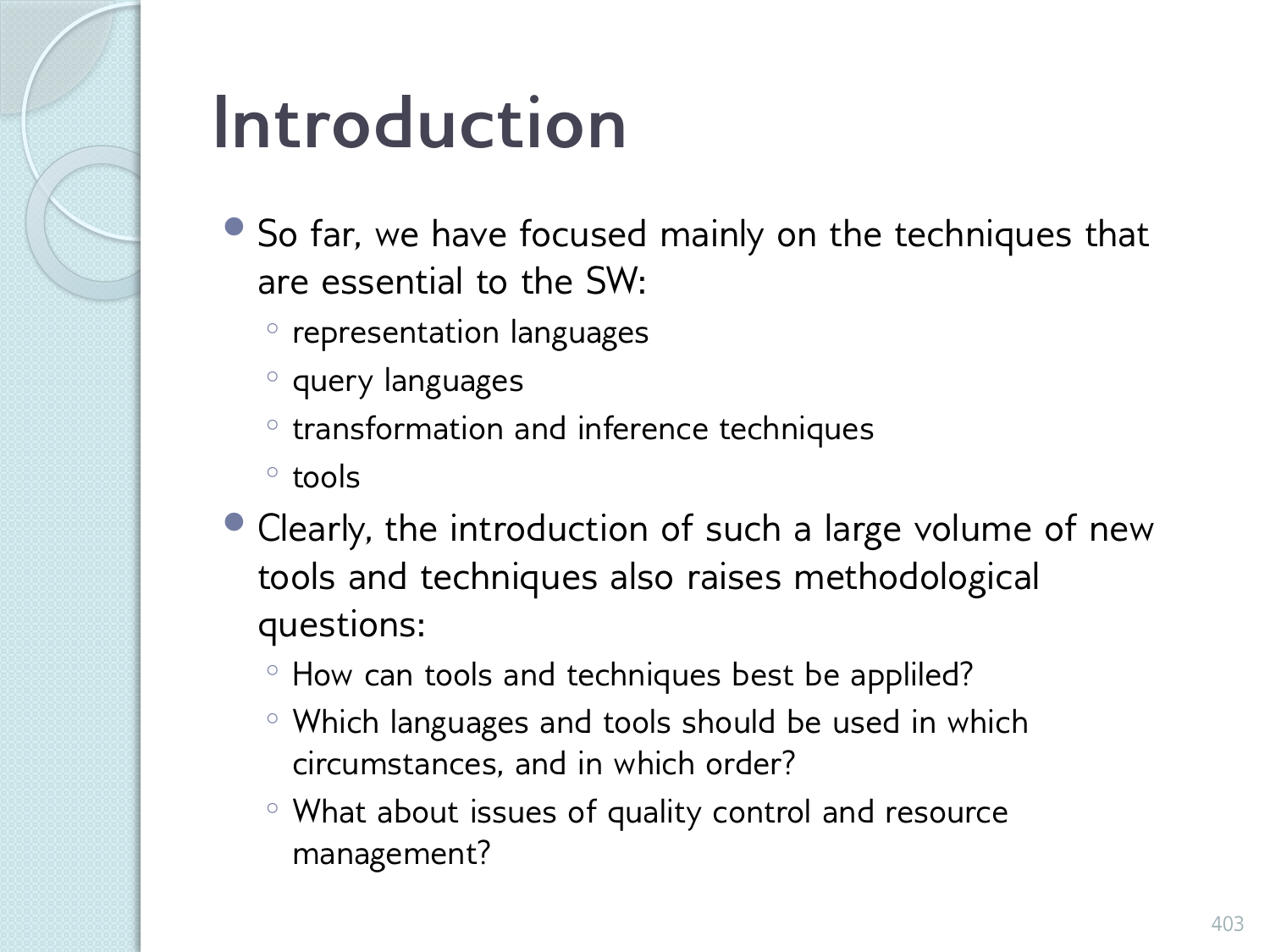

# Introduction
So far, we have focused mainly on the techniques that are essential to the SW:
representation languages
query languages
transformation and inference techniques
tools
Clearly, the introduction of such a large volume of new tools and techniques also raises methodological questions:
How can tools and techniques best be appliled?
Which languages and tools should be used in which circumstances, and in which order?
What about issues of quality control and resource management?
403